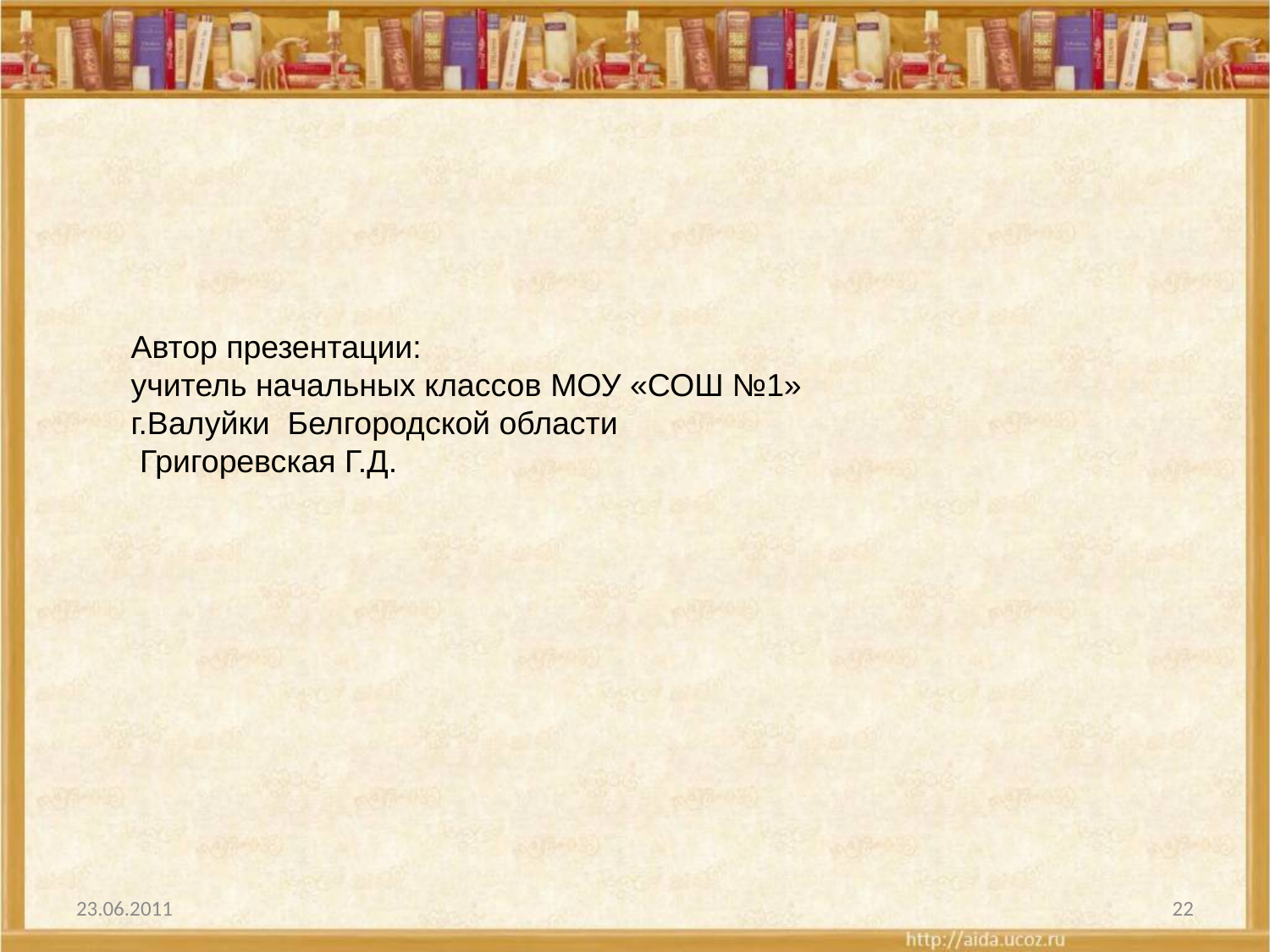

Автор презентации:
учитель начальных классов МОУ «СОШ №1»
г.Валуйки  Белгородской области
 Григоревская Г.Д.
23.06.2011
22